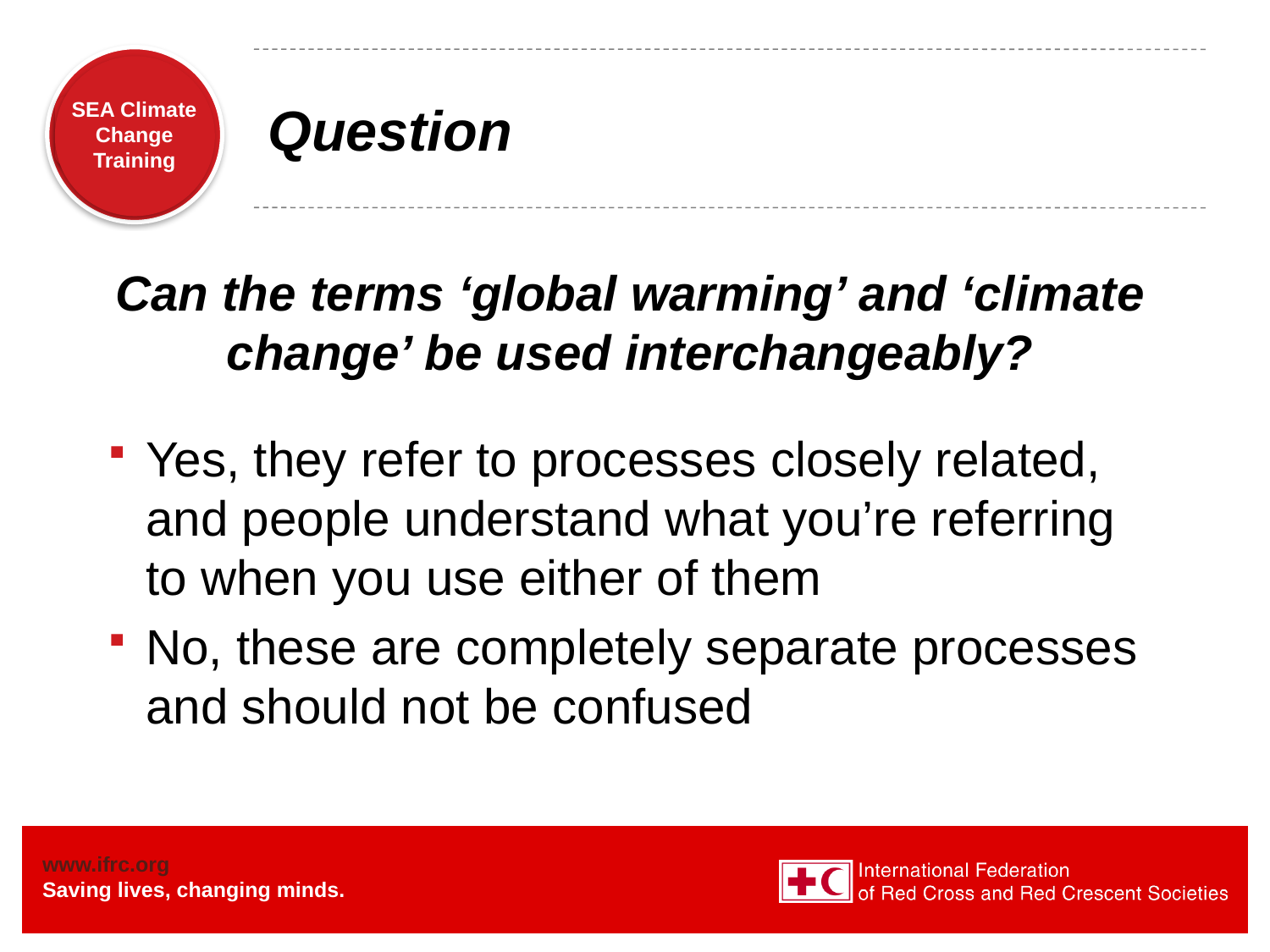

Question
# Can the terms ‘global warming’ and ‘climate change’ be used interchangeably?
Yes, they refer to processes closely related, and people understand what you’re referring to when you use either of them
No, these are completely separate processes and should not be confused